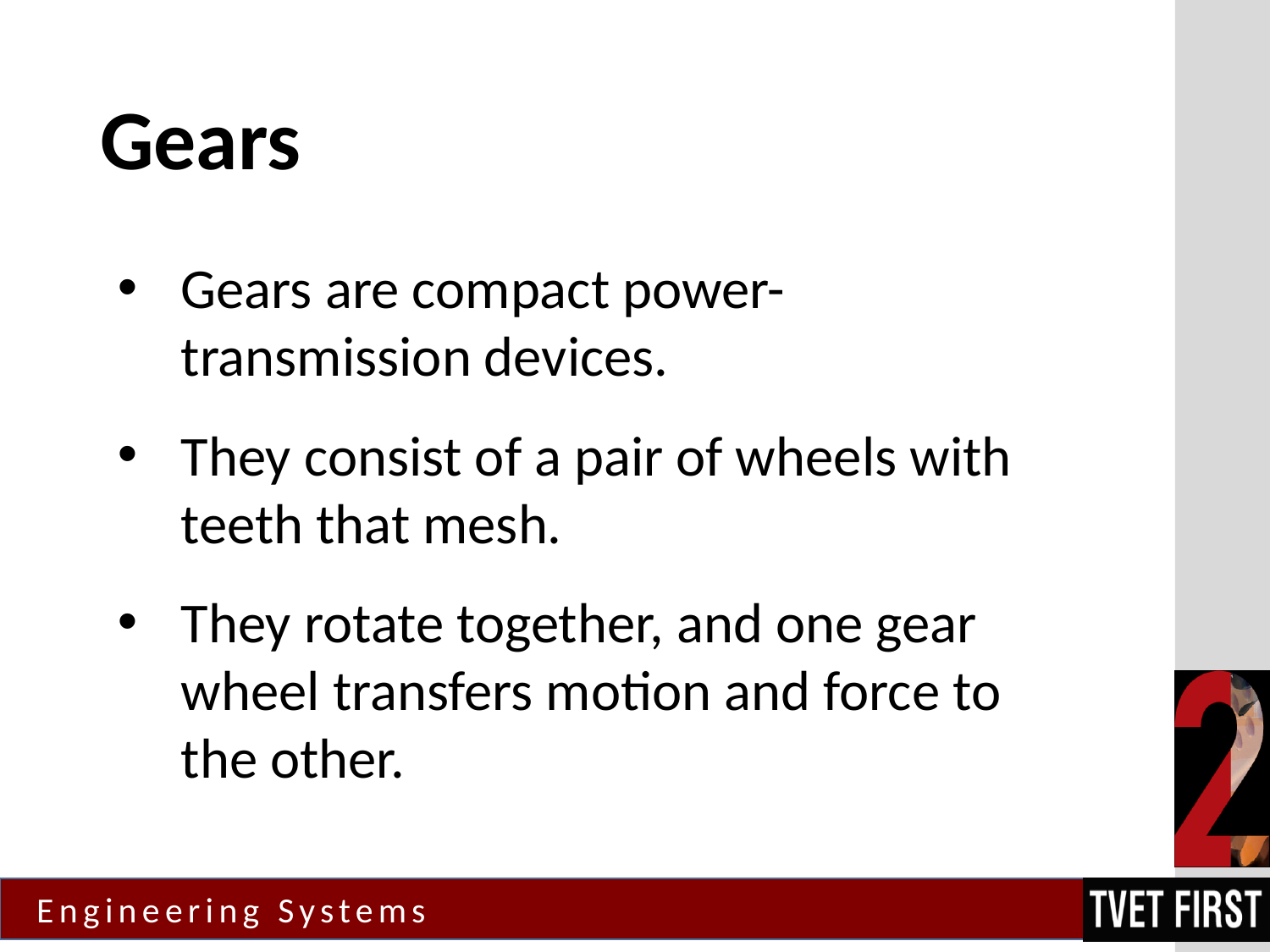

# Gears
Gears are compact power-transmission devices.
They consist of a pair of wheels with teeth that mesh.
They rotate together, and one gear wheel transfers motion and force to the other.